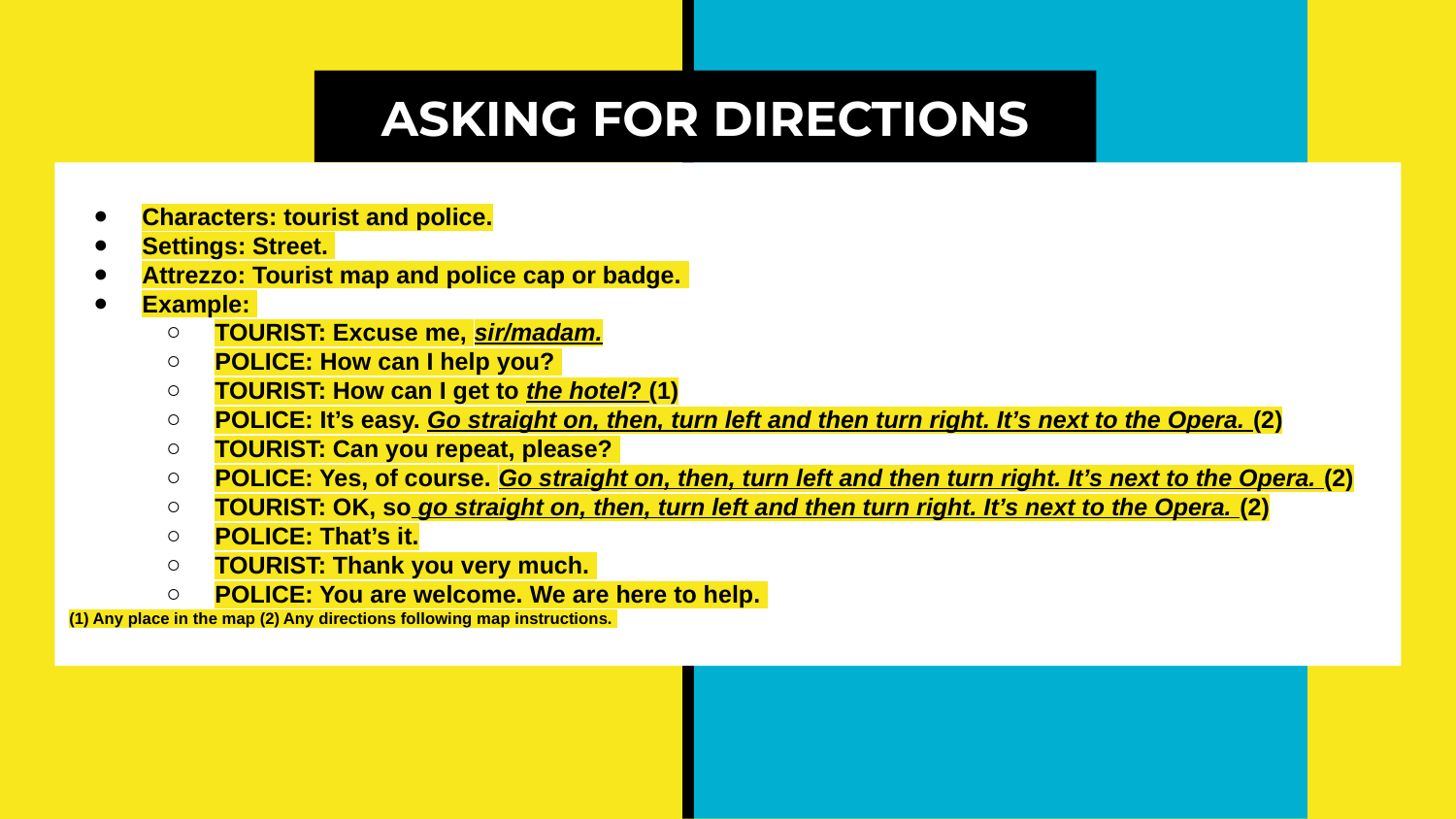

ASKING FOR DIRECTIONS
# Characters: tourist and police.
Settings: Street.
Attrezzo: Tourist map and police cap or badge.
Example:
TOURIST: Excuse me, sir/madam.
POLICE: How can I help you?
TOURIST: How can I get to the hotel? (1)
POLICE: It’s easy. Go straight on, then, turn left and then turn right. It’s next to the Opera. (2)
TOURIST: Can you repeat, please?
POLICE: Yes, of course. Go straight on, then, turn left and then turn right. It’s next to the Opera. (2)
TOURIST: OK, so go straight on, then, turn left and then turn right. It’s next to the Opera. (2)
POLICE: That’s it.
TOURIST: Thank you very much.
POLICE: You are welcome. We are here to help.
(1) Any place in the map (2) Any directions following map instructions.